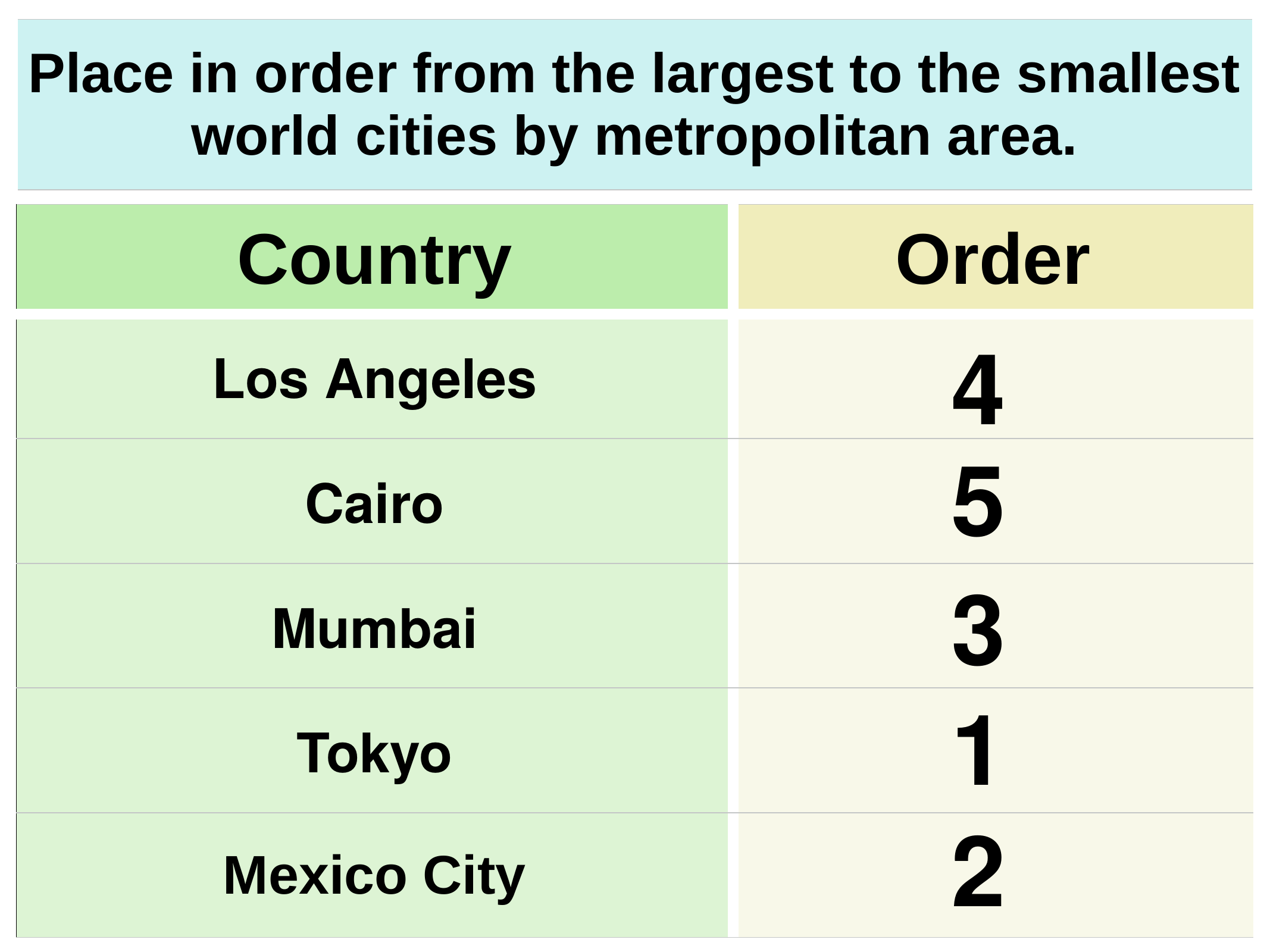

| Place in order from the largest to the smallest world cities by metropolitan area. |
| --- |
| Country | Order |
| --- | --- |
| Los Angeles |  |
| Cairo |  |
| Mumbai |  |
| Tokyo |  |
| Mexico City |  |
4
5
3
1
2